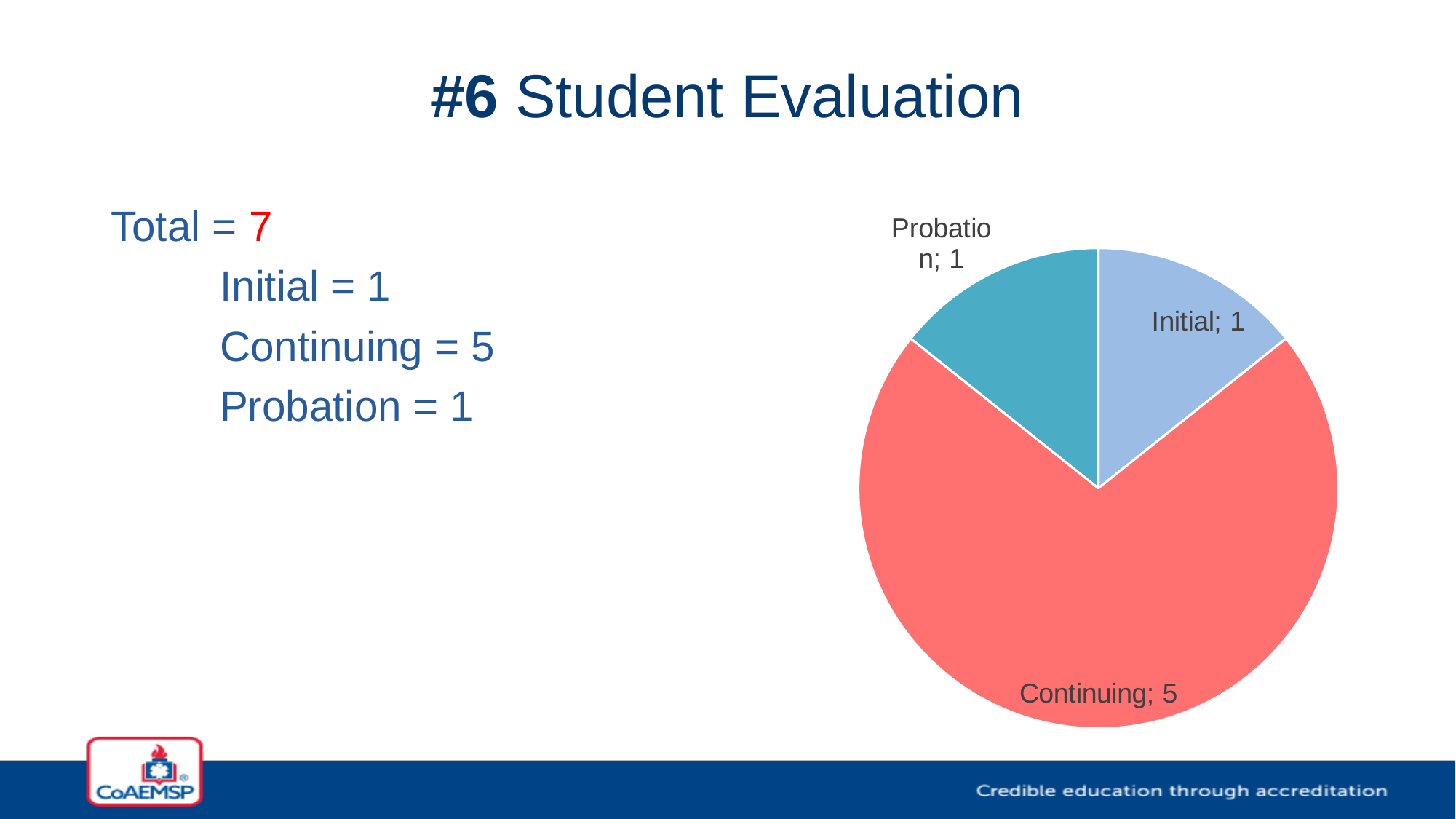

# #6 Student Evaluation

Total = 7
	Initial = 1
	Continuing = 5
	Probation = 1

### Chart

| Category | Column1 |
|---|---|
| Initial | 1.0 |
| Continuing | 5.0 |
| Probation | 1.0 |